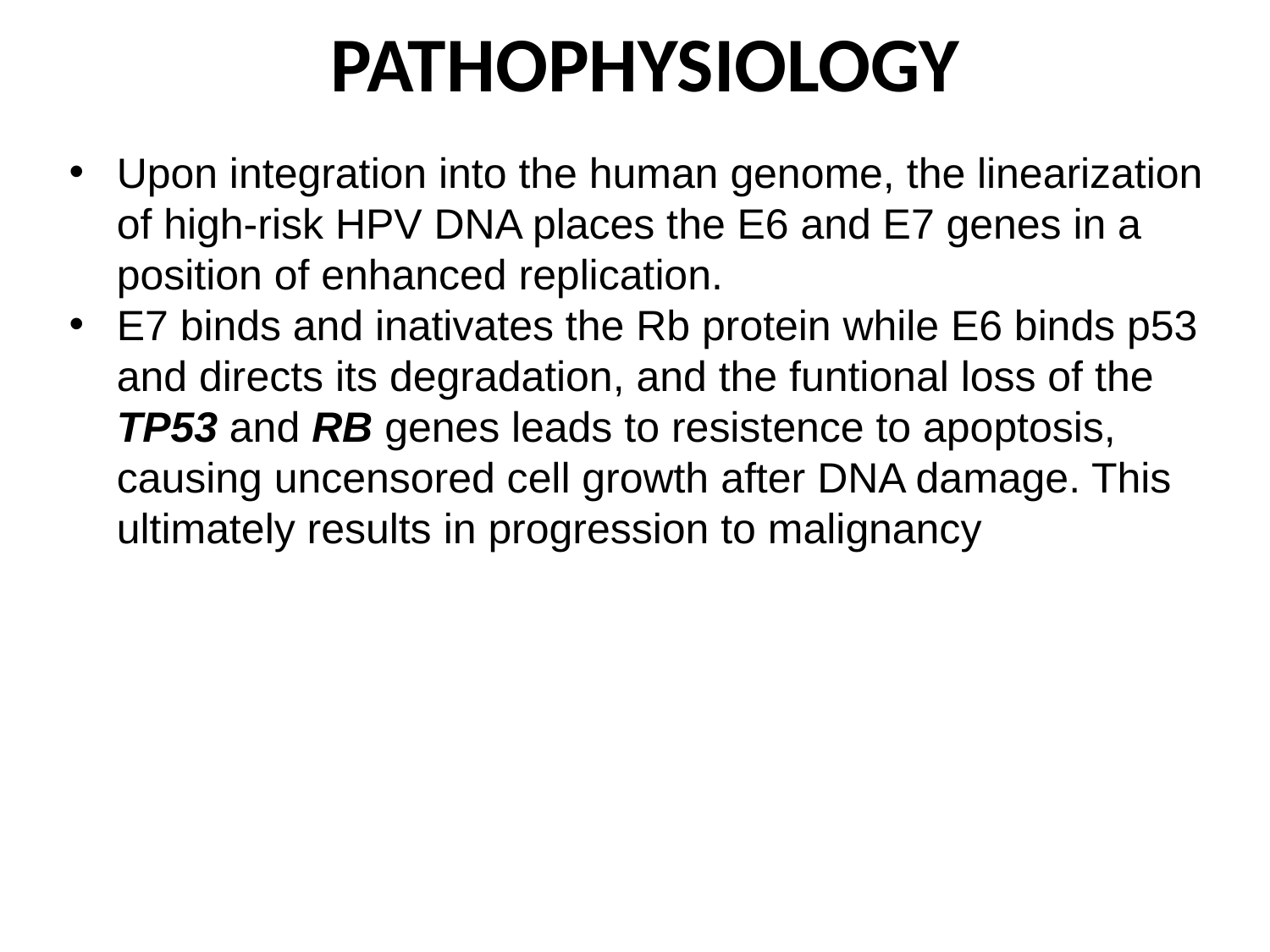

# PATHOPHYSIOLOGY

Upon integration into the human genome, the linearization of high-risk HPV DNA places the E6 and E7 genes in a position of enhanced replication.
E7 binds and inativates the Rb protein while E6 binds p53 and directs its degradation, and the funtional loss of the TP53 and RB genes leads to resistence to apoptosis, causing uncensored cell growth after DNA damage. This ultimately results in progression to malignancy